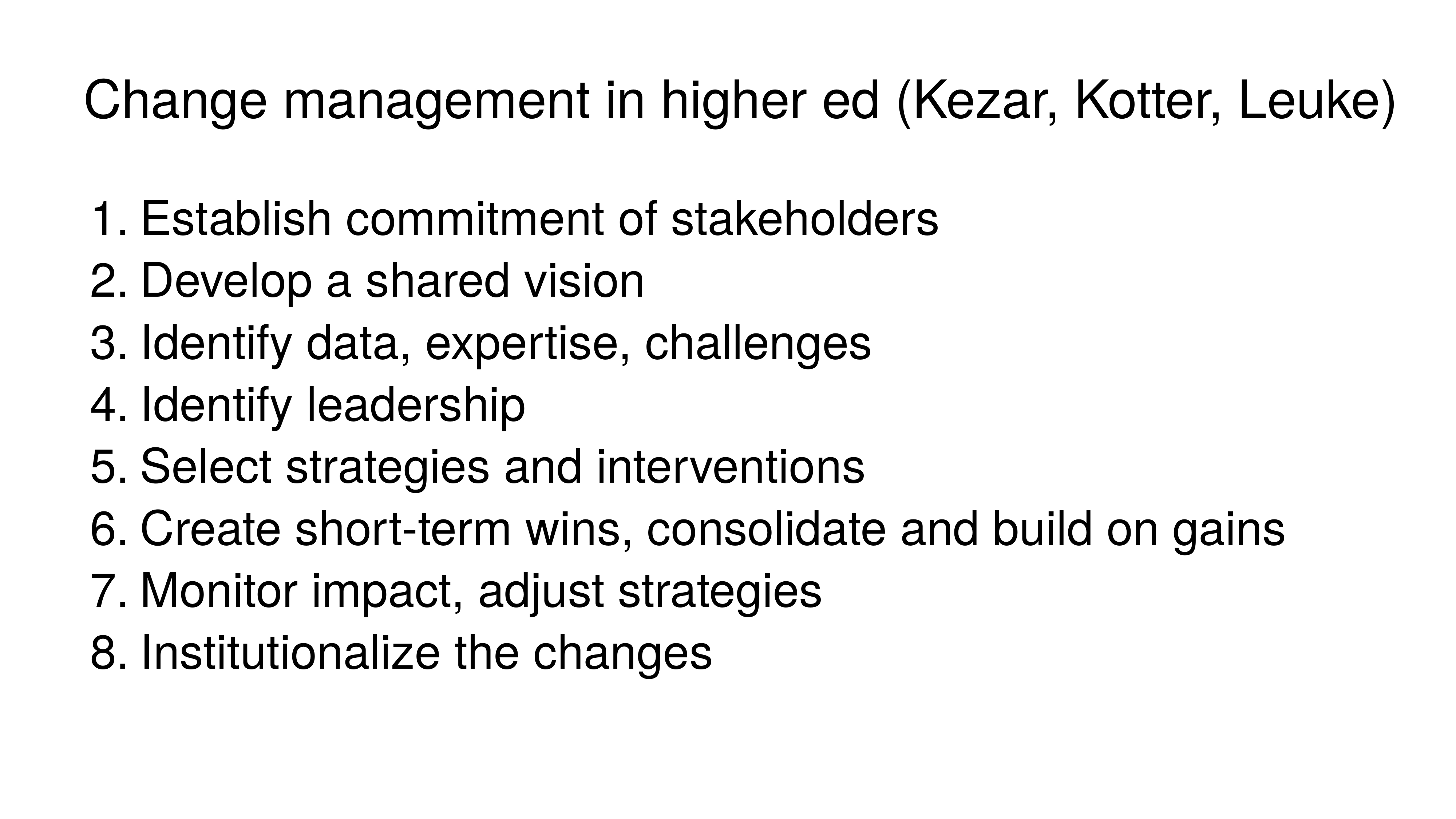

# Change management in higher ed (Kezar, Kotter, Leuke)
Establish commitment of stakeholders
Develop a shared vision
Identify data, expertise, challenges
Identify leadership
Select strategies and interventions
Create short-term wins, consolidate and build on gains
Monitor impact, adjust strategies
Institutionalize the changes